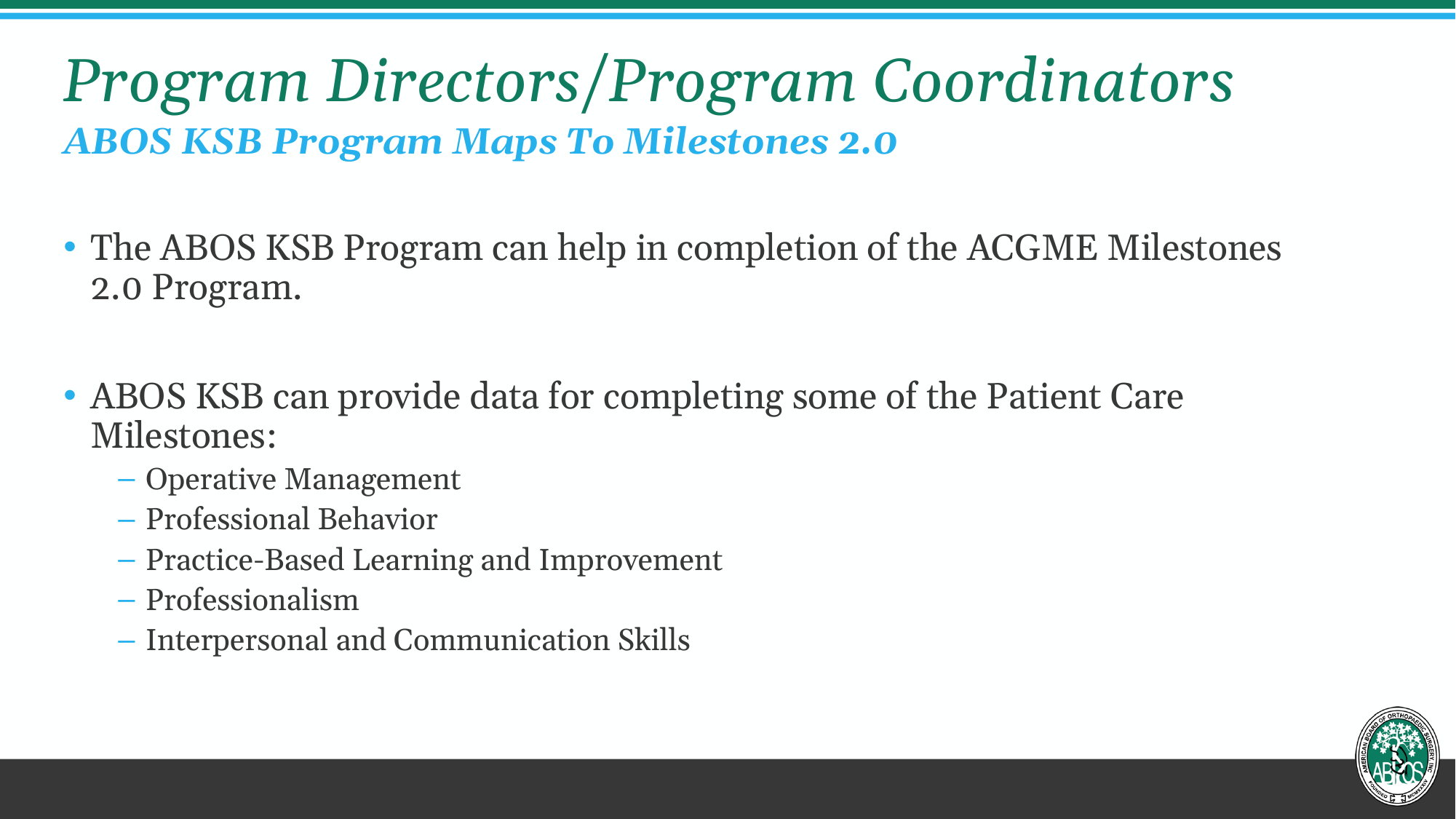

# Program Directors/Program Coordinators
ABOS KSB Program Maps To Milestones 2.0
The ABOS KSB Program can help in completion of the ACGME Milestones 2.0 Program.

ABOS KSB can provide data for completing some of the Patient Care Milestones:
Operative Management
Professional Behavior
Practice-Based Learning and Improvement
Professionalism
Interpersonal and Communication Skills